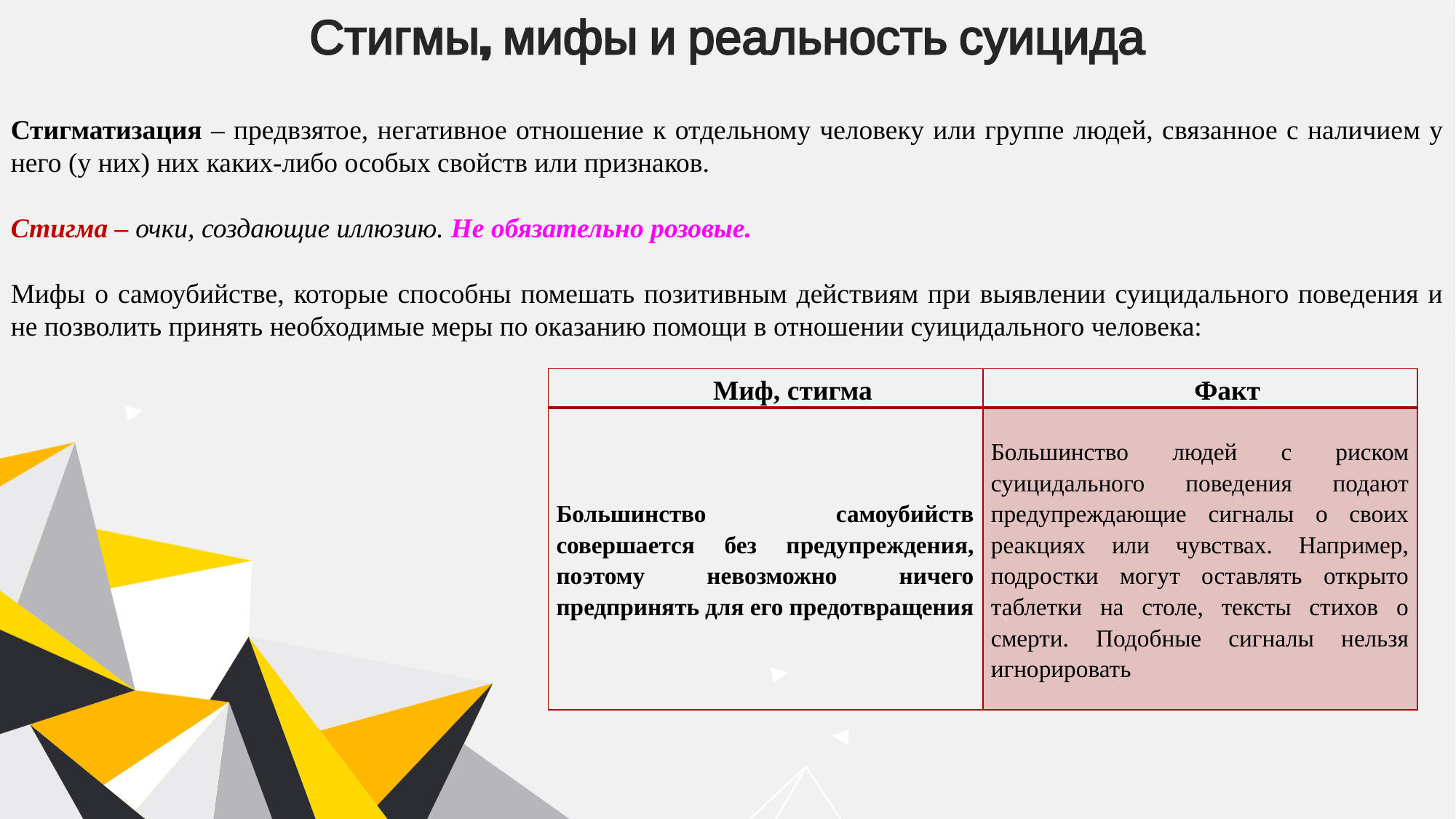

# Стигмы, мифы и реальность суицида

Стигматизация – предвзятое, негативное отношение к отдельному человеку или группе людей, связанное с наличием у него (у них) них каких-либо особых свойств или признаков.

Стигма – очки, создающие иллюзию. Не обязательно розовые.

Мифы о самоубийстве, которые способны помешать позитивным действиям при выявлении суицидального поведения и не позволить принять необходимые меры по оказанию помощи в отношении суицидального человека:

| Миф, стигма | Факт |
| --- | --- |
| Большинство самоубийств совершается без предупреждения, поэтому невозможно ничего предпринять для его предотвращения | Большинство людей с риском суицидального поведения подают предупреждающие сигналы о своих реакциях или чувствах. Например, подростки могут оставлять открыто таблетки на столе, тексты стихов о смерти. Подобные сигналы нельзя игнорировать |